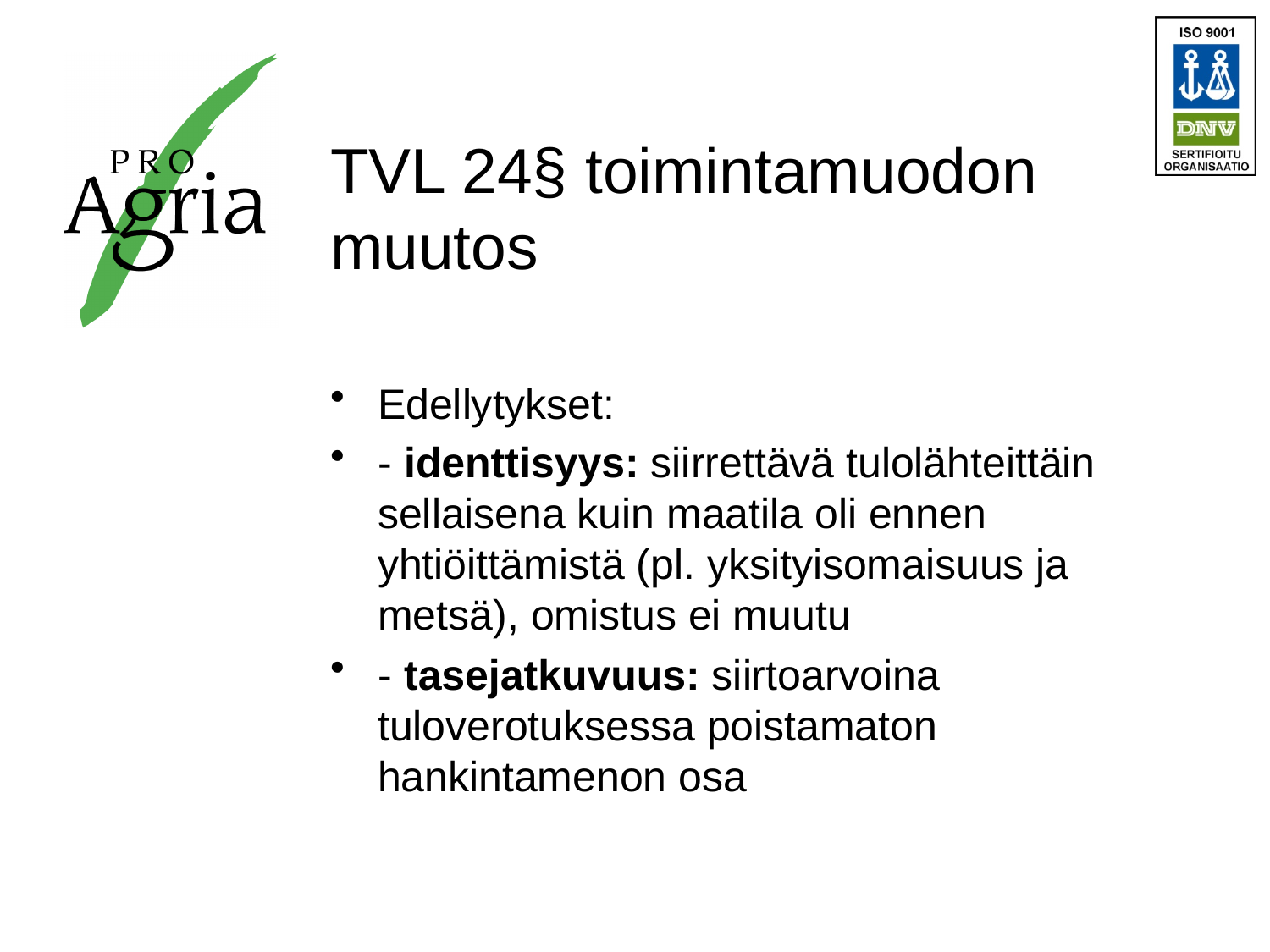

# TVL 24§ toimintamuodon muutos
Edellytykset:
- identtisyys: siirrettävä tulolähteittäin sellaisena kuin maatila oli ennen yhtiöittämistä (pl. yksityisomaisuus ja metsä), omistus ei muutu
- tasejatkuvuus: siirtoarvoina tuloverotuksessa poistamaton hankintamenon osa